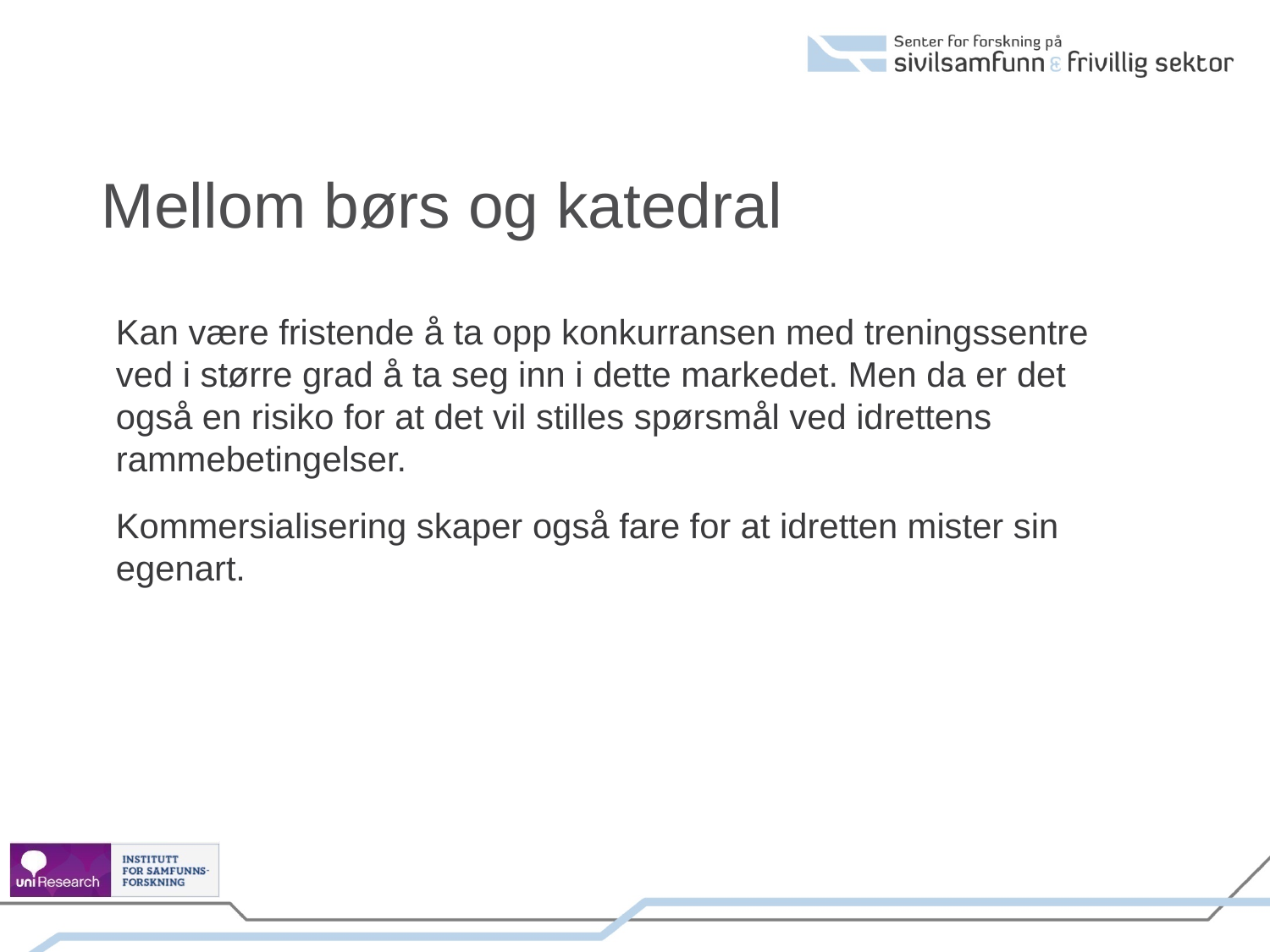

Mellom børs og katedral
Kan være fristende å ta opp konkurransen med treningssentre ved i større grad å ta seg inn i dette markedet. Men da er det også en risiko for at det vil stilles spørsmål ved idrettens rammebetingelser.
Kommersialisering skaper også fare for at idretten mister sin egenart.